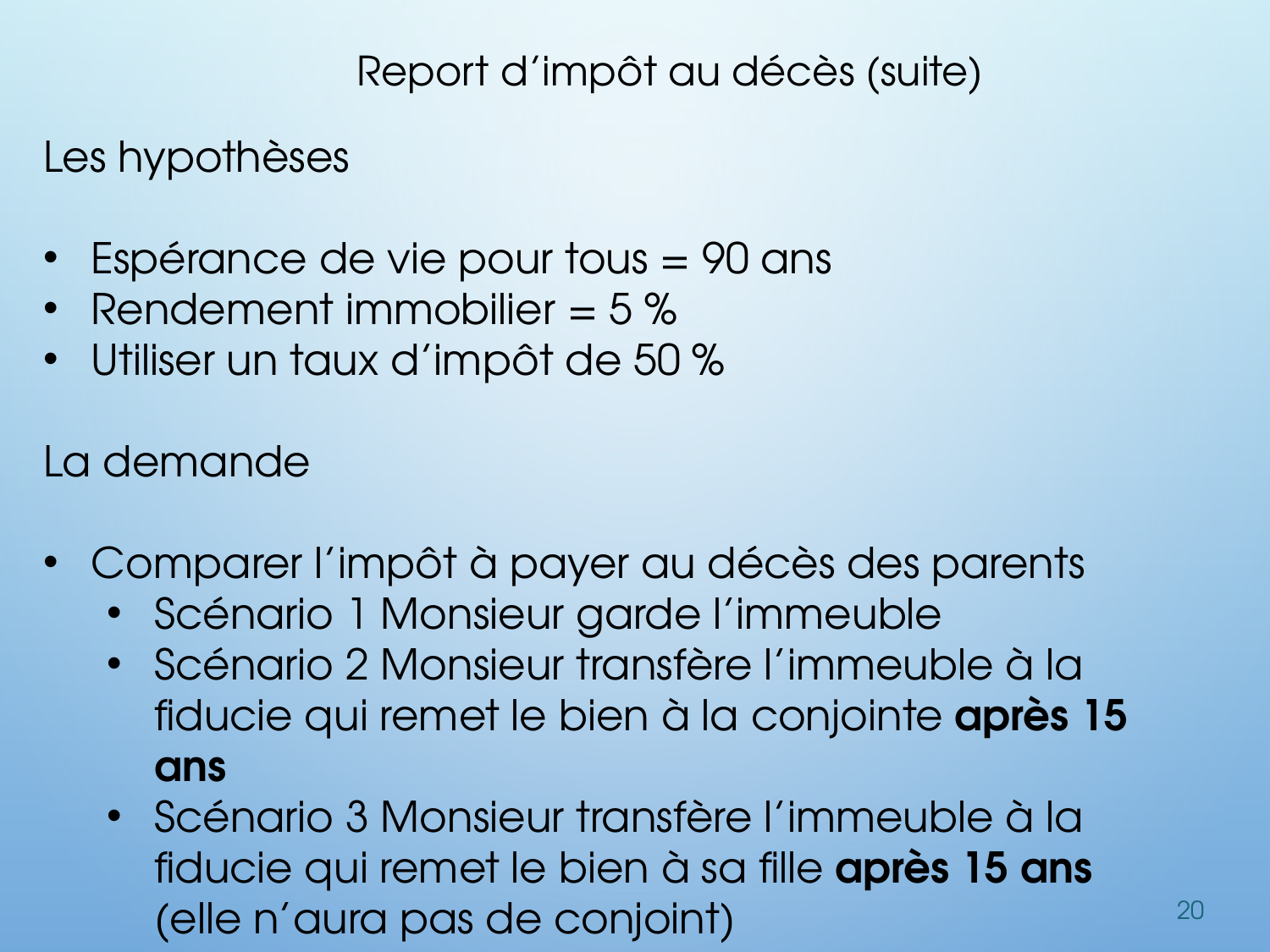

# Report d’impôt au décès (suite)

Les hypothèses

Espérance de vie pour tous = 90 ans
Rendement immobilier = 5 %
Utiliser un taux d’impôt de 50 %

La demande

Comparer l’impôt à payer au décès des parents
Scénario 1 Monsieur garde l’immeuble
Scénario 2 Monsieur transfère l’immeuble à la fiducie qui remet le bien à la conjointe après 15 ans
Scénario 3 Monsieur transfère l’immeuble à la fiducie qui remet le bien à sa fille après 15 ans (elle n’aura pas de conjoint)

20